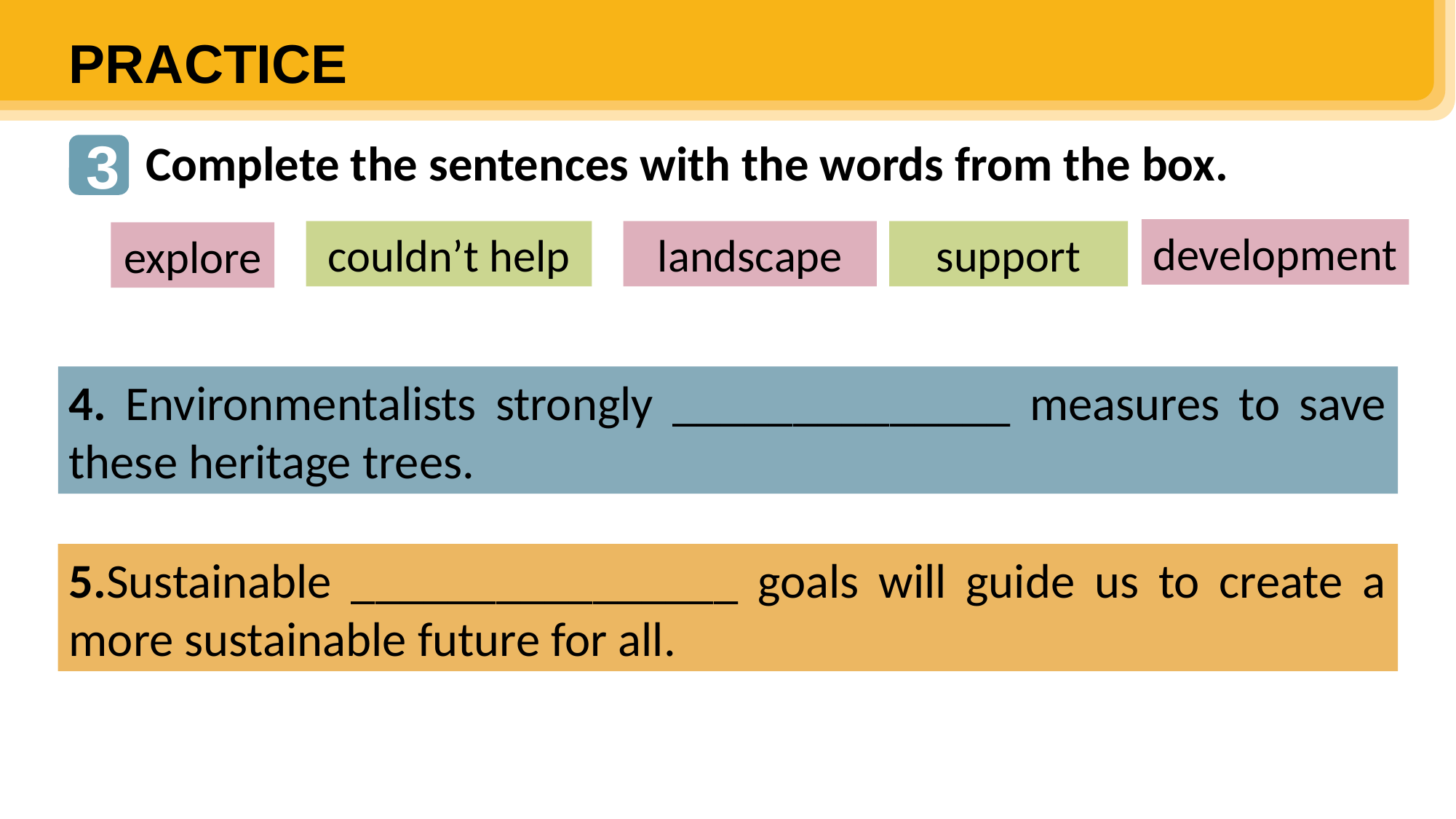

PRACTICE
3
Complete the sentences with the words from the box.

development
couldn’t help
landscape
support
explore
4. Environmentalists strongly ______________ measures to save these heritage trees.
5.Sustainable ________________ goals will guide us to create a more sustainable future for all.